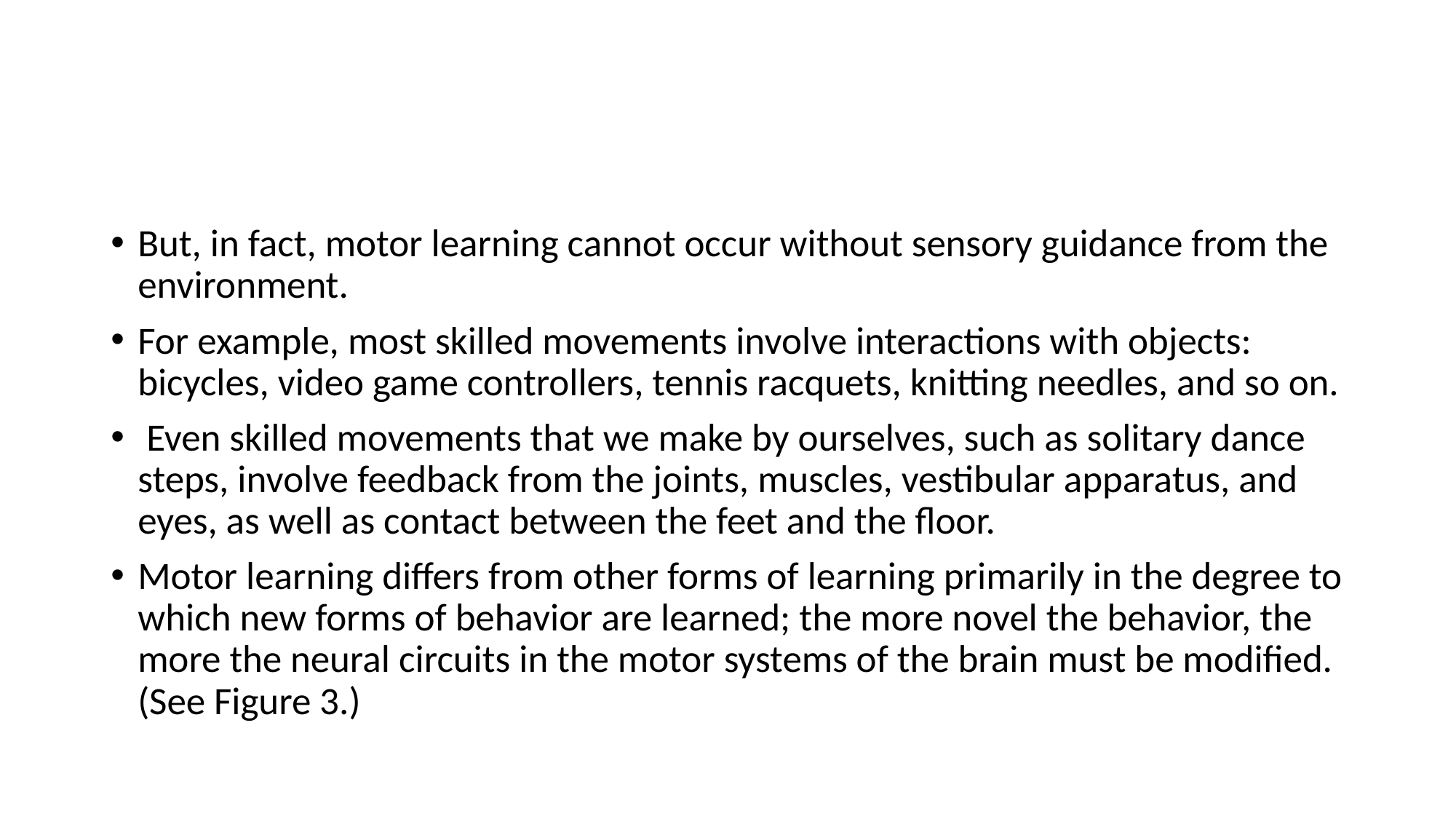

#
But, in fact, motor learning cannot occur without sensory guidance from the environment.
For example, most skilled movements involve interactions with objects: bicycles, video game controllers, tennis racquets, knitting needles, and so on.
 Even skilled movements that we make by ourselves, such as solitary dance steps, involve feedback from the joints, muscles, vestibular apparatus, and eyes, as well as contact between the feet and the floor.
Motor learning differs from other forms of learning primarily in the degree to which new forms of behavior are learned; the more novel the behavior, the more the neural circuits in the motor systems of the brain must be modified.  (See Figure 3.)